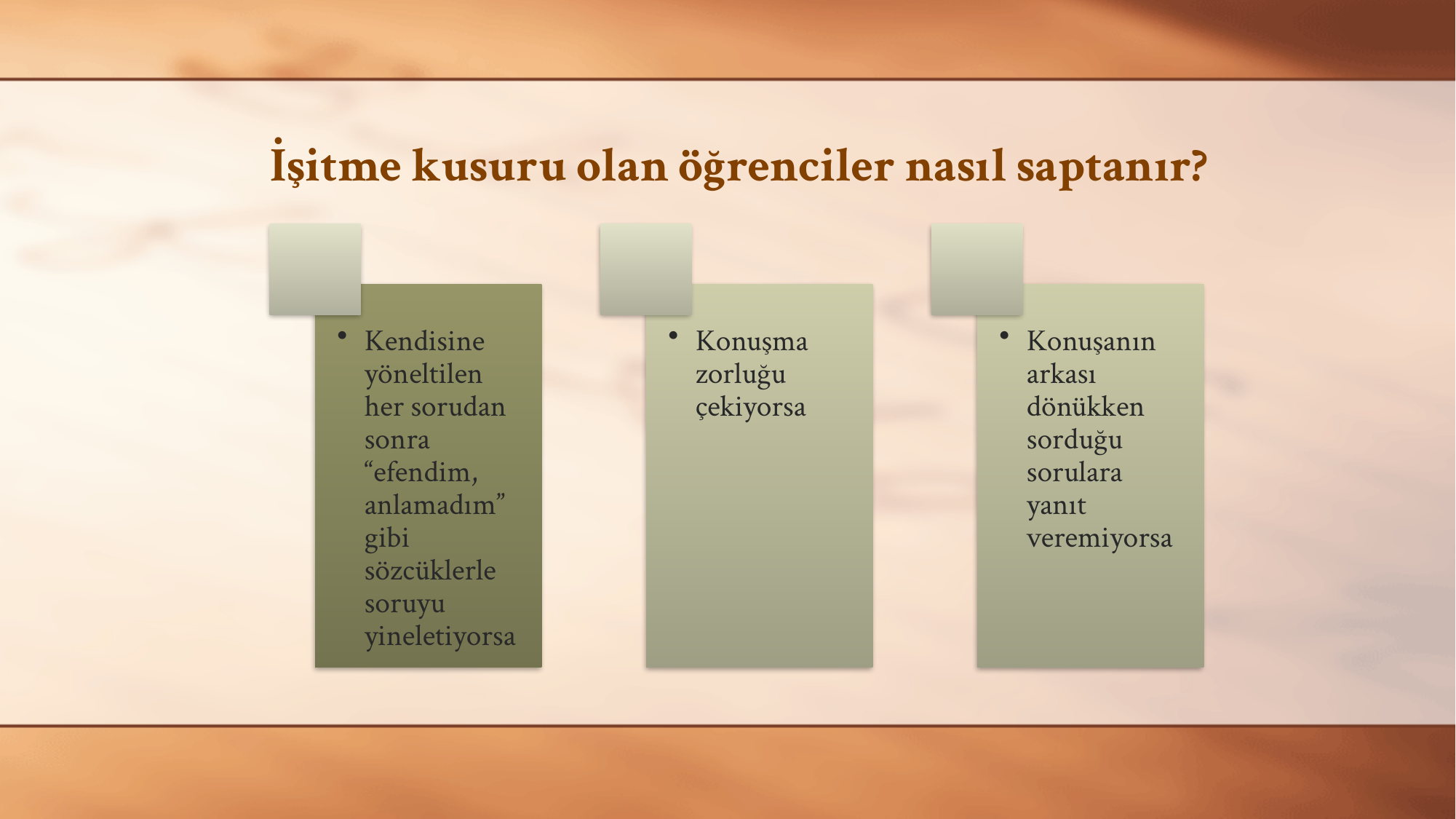

# İşitme kusuru olan öğrenciler nasıl saptanır?

Kendisine yöneltilen her sorudan sonra “efendim, anlamadım” gibi sözcüklerle soruyu yineletiyorsa

Konuşma zorluğu çekiyorsa

Konuşanın arkası dönükken sorduğu sorulara yanıt veremiyorsa